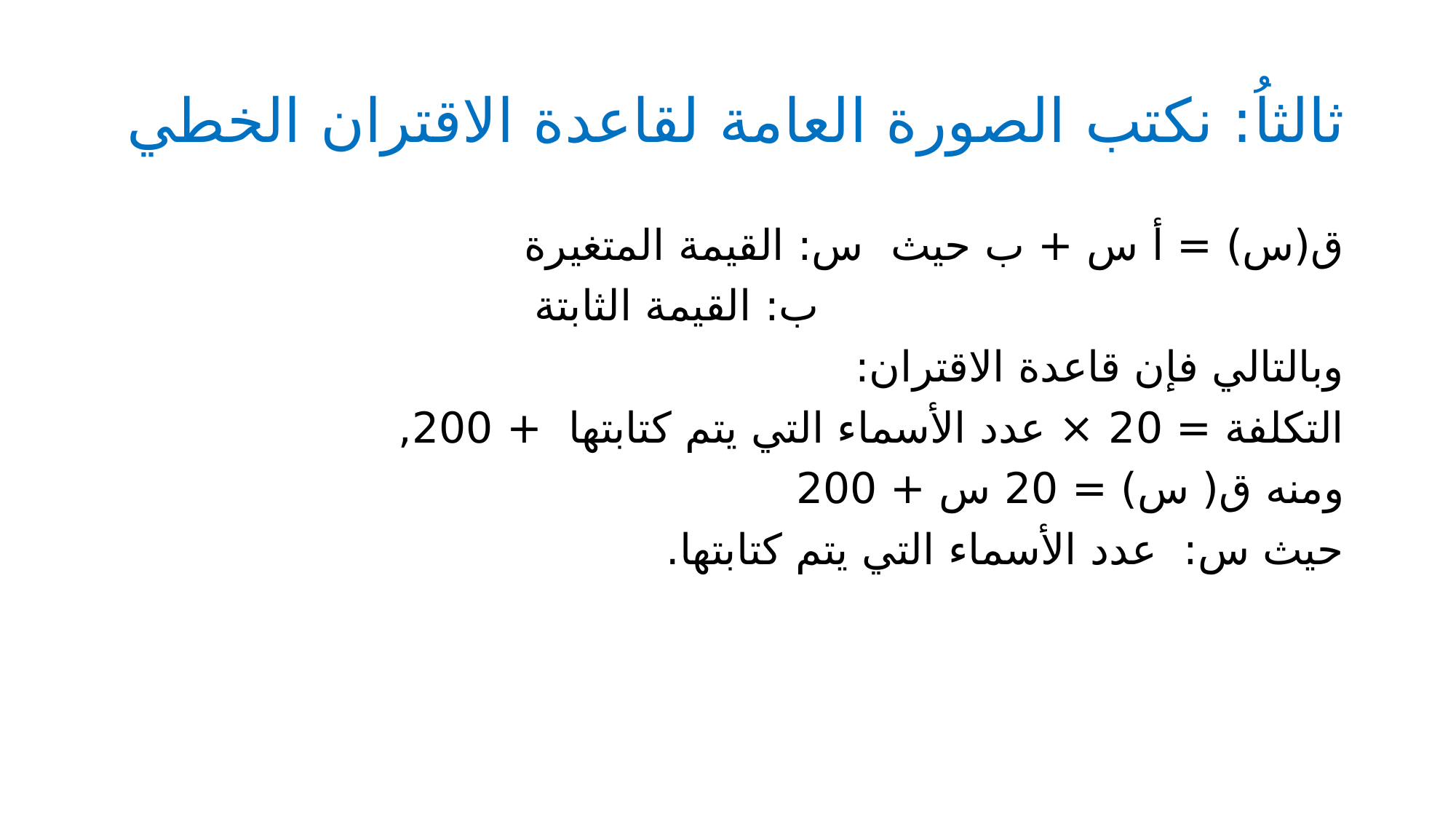

# ثالثاُ: نكتب الصورة العامة لقاعدة الاقتران الخطي
ق(س) = أ س + ب حيث  س: القيمة المتغيرة
                                       ب: القيمة الثابتة
وبالتالي فإن قاعدة الاقتران:
التكلفة = 20 × عدد الأسماء التي يتم كتابتها  + 200,
ومنه ق( س) = 20 س + 200
حيث س:  عدد الأسماء التي يتم كتابتها.